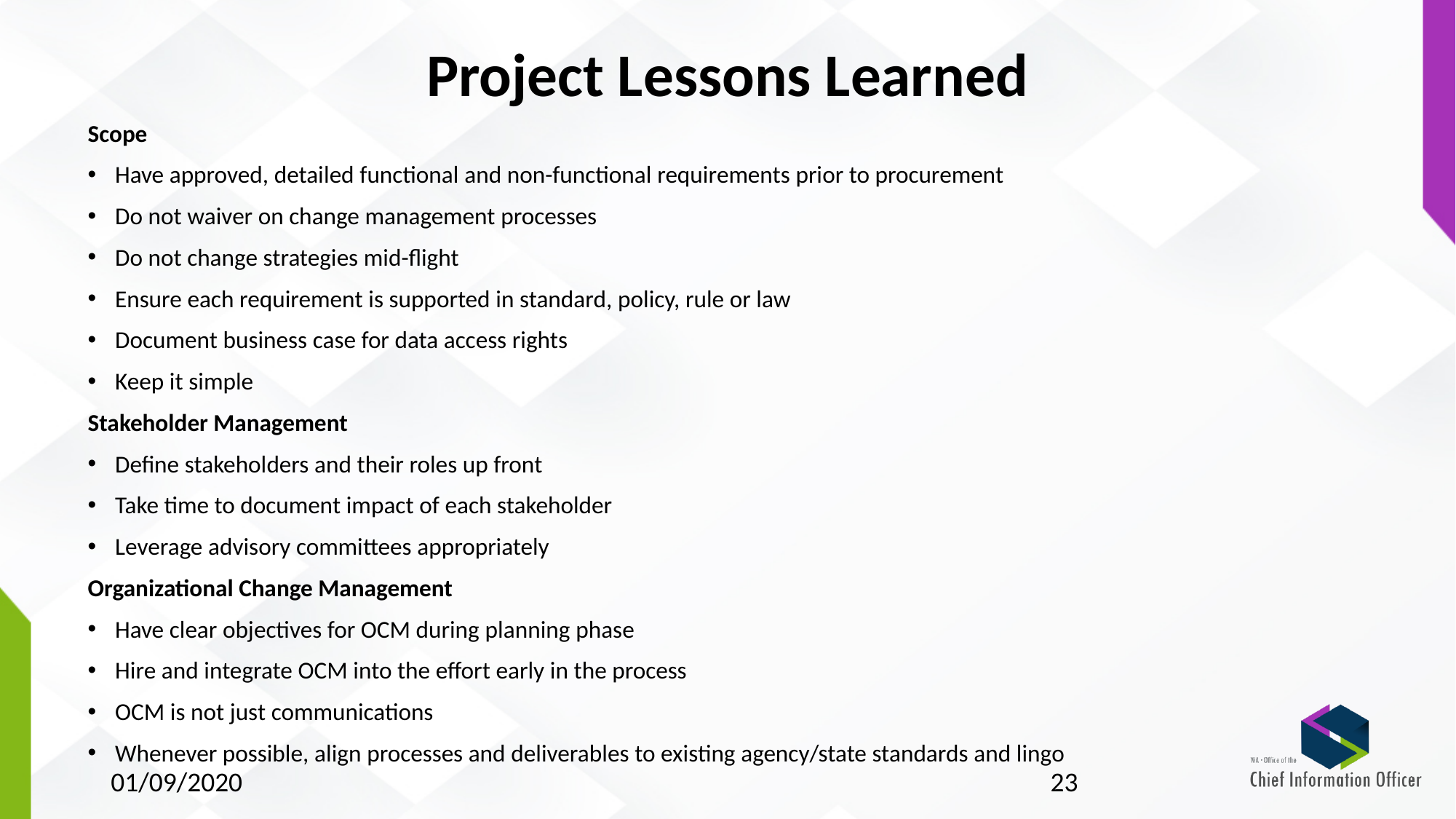

# Project Lessons Learned
Scope
Have approved, detailed functional and non-functional requirements prior to procurement
Do not waiver on change management processes
Do not change strategies mid-flight
Ensure each requirement is supported in standard, policy, rule or law
Document business case for data access rights
Keep it simple
Stakeholder Management
Define stakeholders and their roles up front
Take time to document impact of each stakeholder
Leverage advisory committees appropriately
Organizational Change Management
Have clear objectives for OCM during planning phase
Hire and integrate OCM into the effort early in the process
OCM is not just communications
Whenever possible, align processes and deliverables to existing agency/state standards and lingo

01/09/2020
23